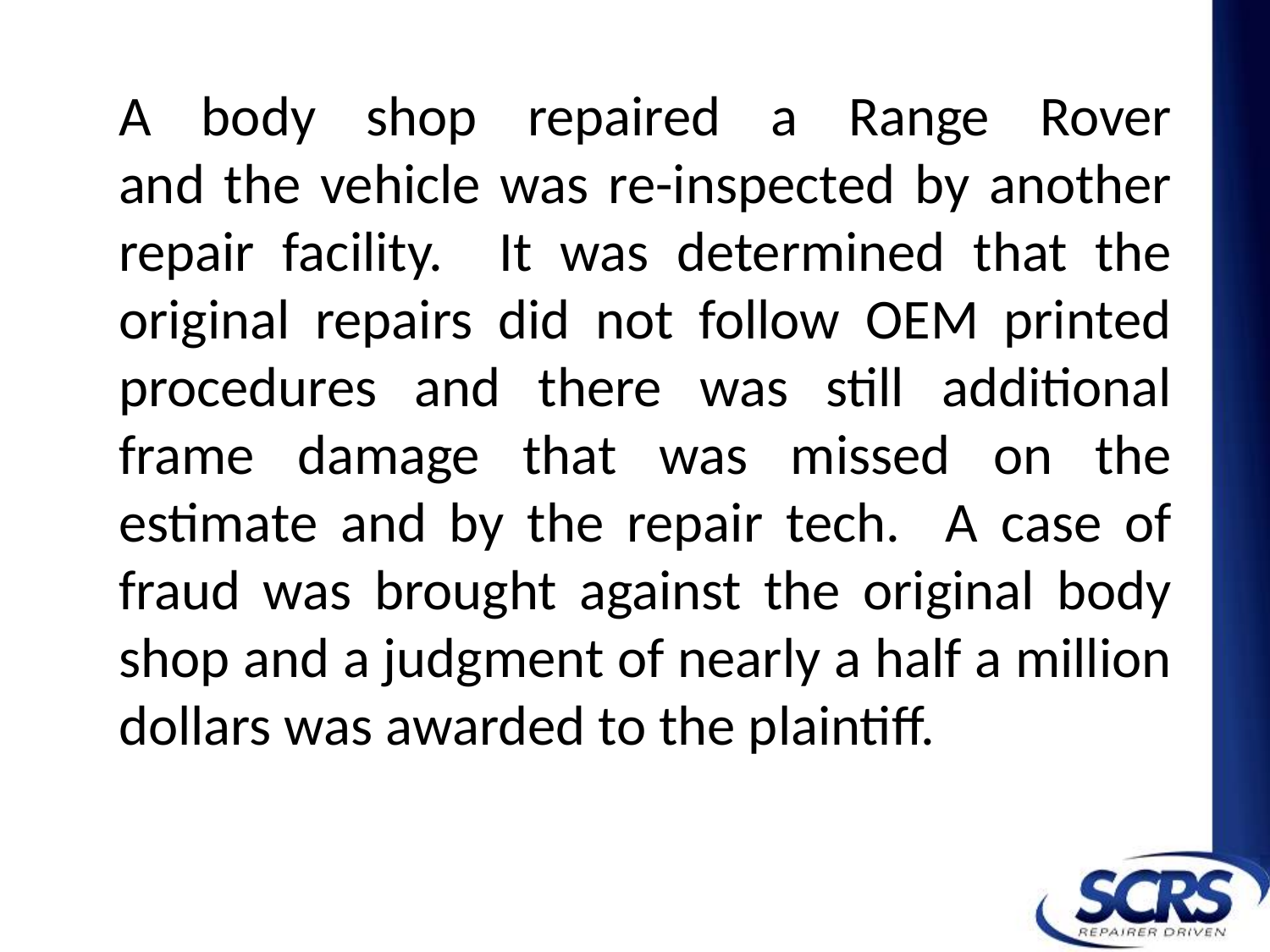

# A body shop repaired a Range Rover and the vehicle was re-inspected by another repair facility.  It was determined that the original repairs did not follow OEM printed procedures and there was still additional frame damage that was missed on the estimate and by the repair tech.  A case of fraud was brought against the original body shop and a judgment of nearly a half a million dollars was awarded to the plaintiff.